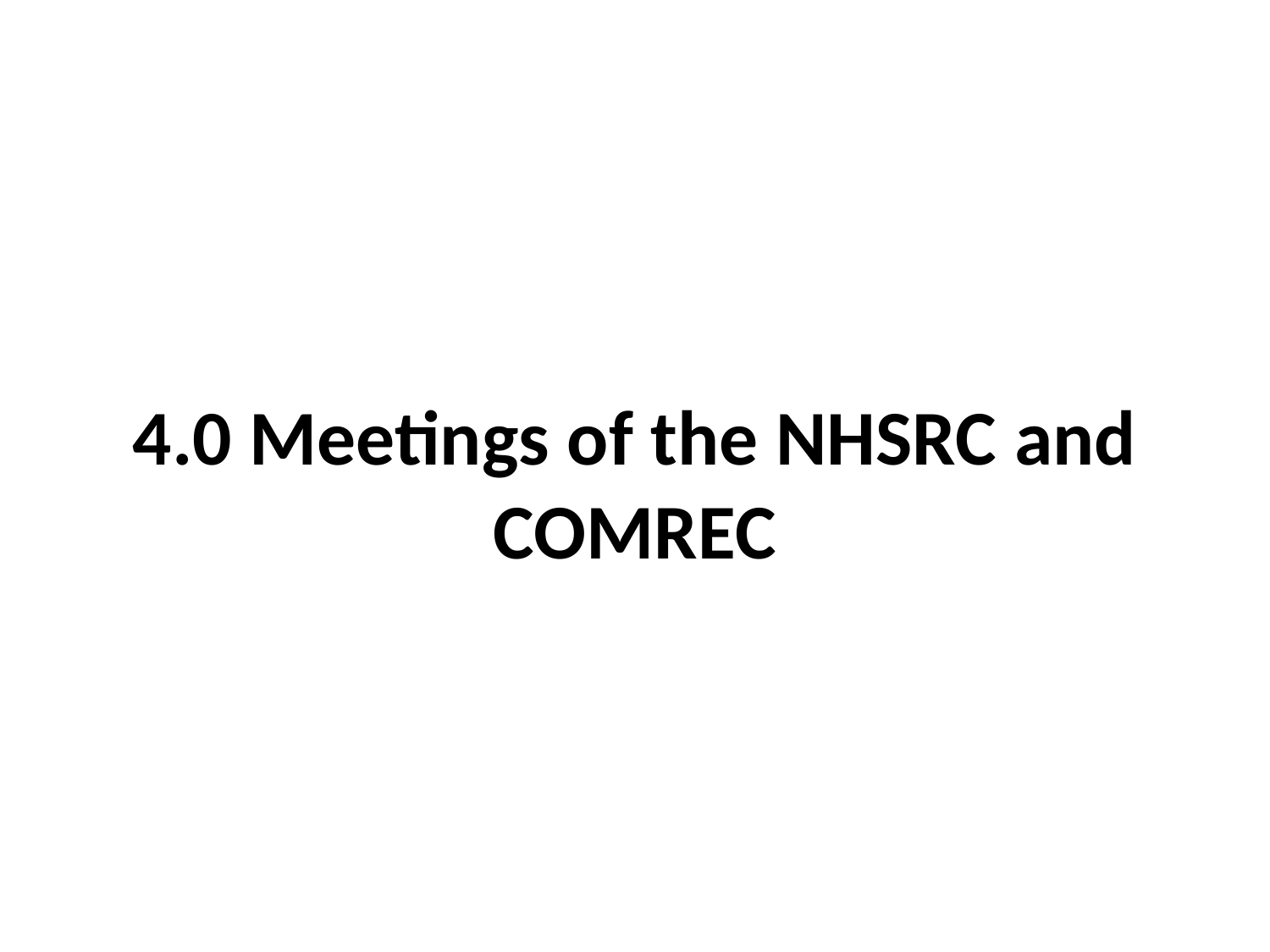

# 4.0 Meetings of the NHSRC and COMREC